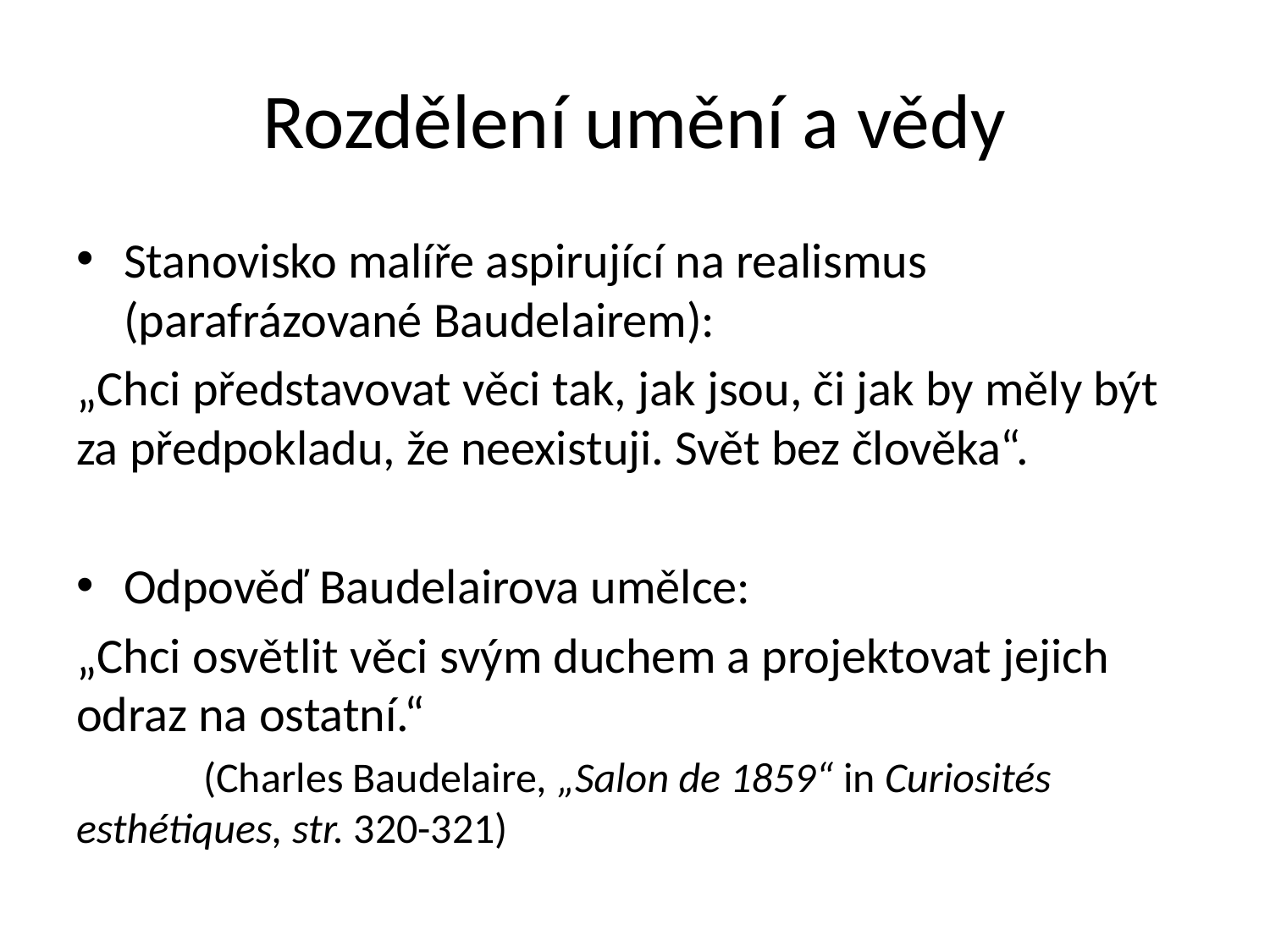

# Rozdělení umění a vědy
Stanovisko malíře aspirující na realismus (parafrázované Baudelairem):
„Chci představovat věci tak, jak jsou, či jak by měly být za předpokladu, že neexistuji. Svět bez člověka“.

Odpověď Baudelairova umělce:
„Chci osvětlit věci svým duchem a projektovat jejich odraz na ostatní.“
	(Charles Baudelaire, „Salon de 1859“ in Curiosités 	esthétiques, str. 320-321)